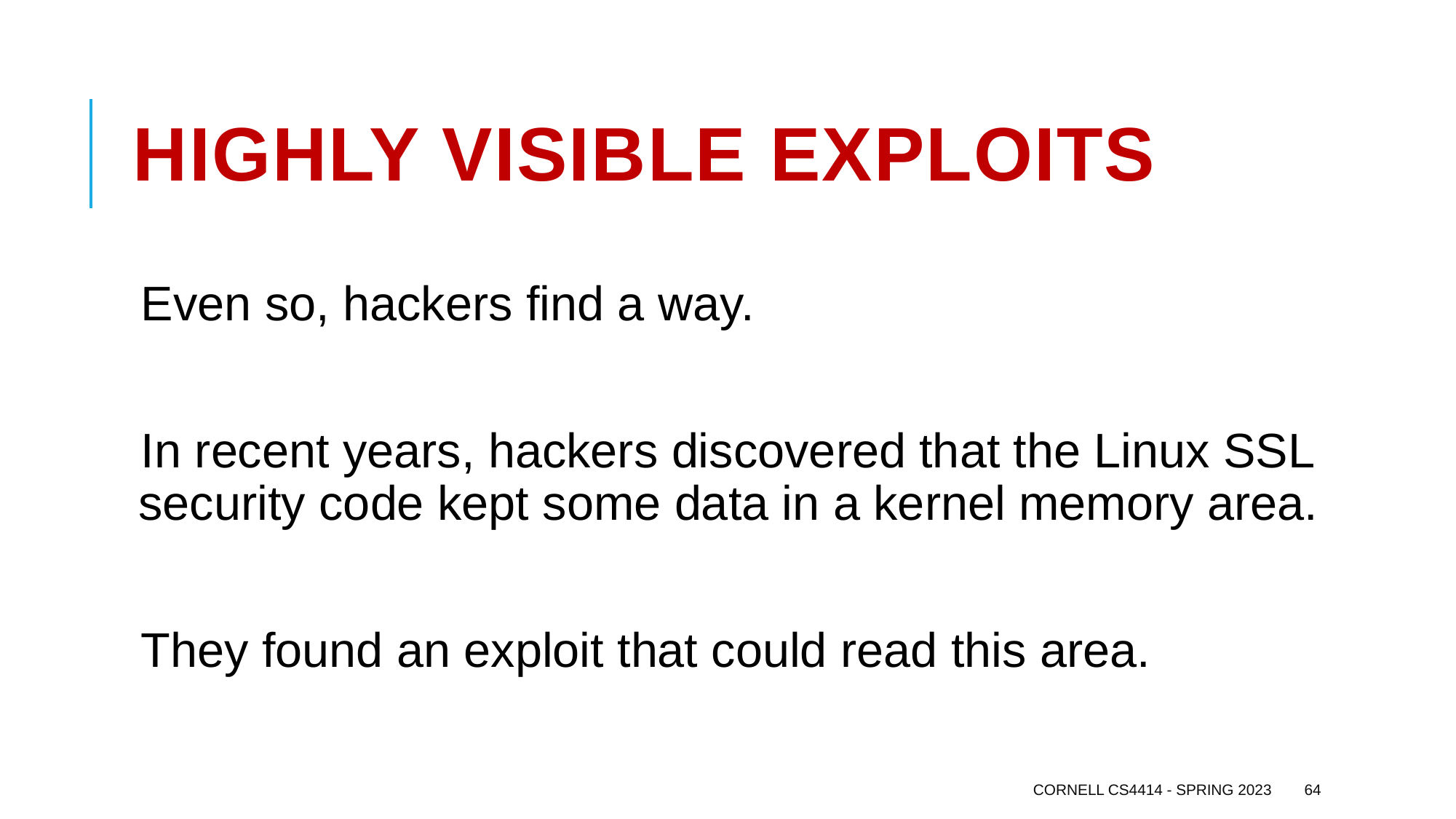

# Highly visible exploits
Even so, hackers find a way.

In recent years, hackers discovered that the Linux SSL security code kept some data in a kernel memory area.

They found an exploit that could read this area.
Cornell CS4414 - Spring 2023
64